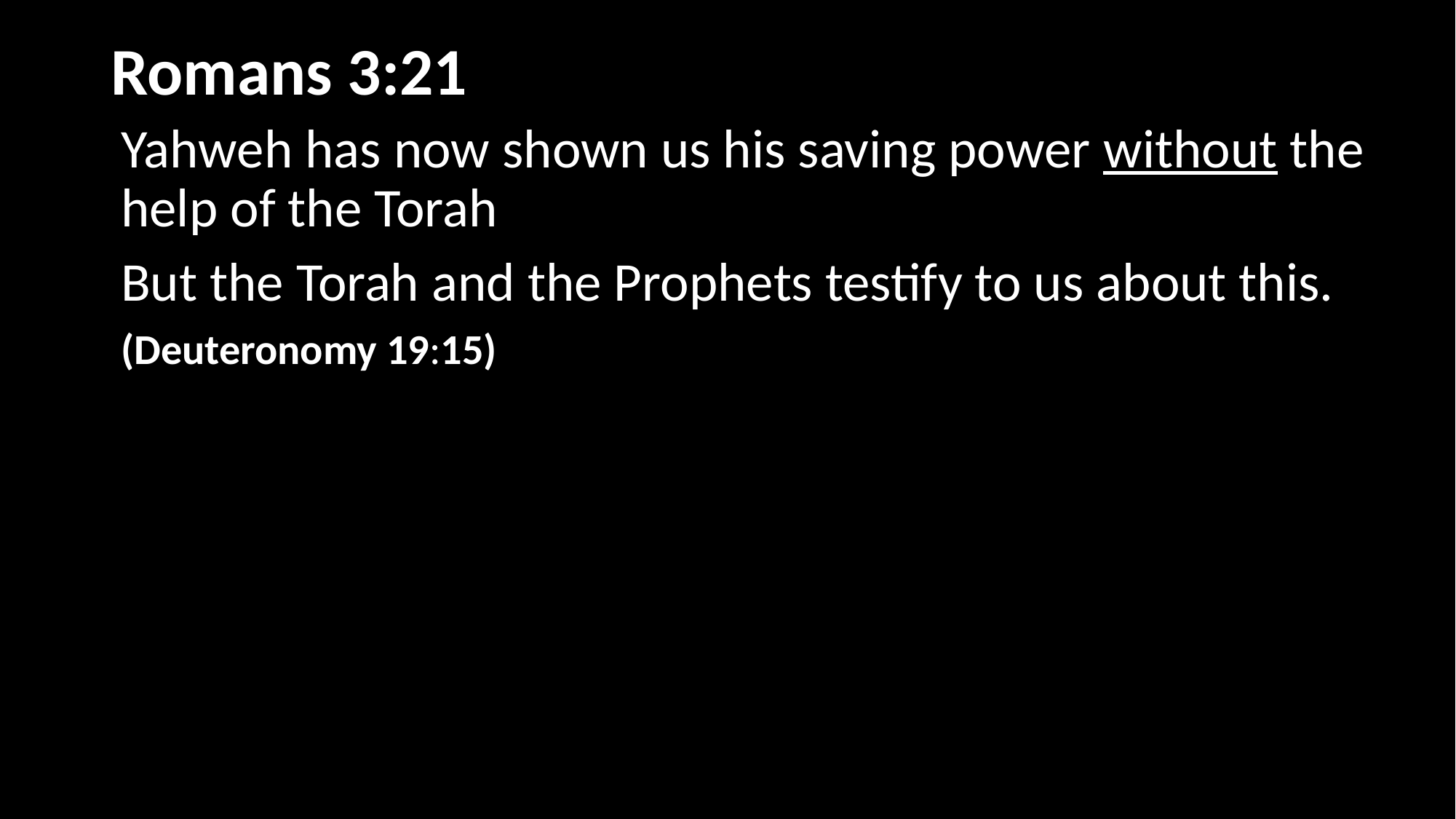

# Romans 3:21	)
Yahweh has now shown us his saving power without the help of the Torah
But the Torah and the Prophets testify to us about this.
(Deuteronomy 19:15)